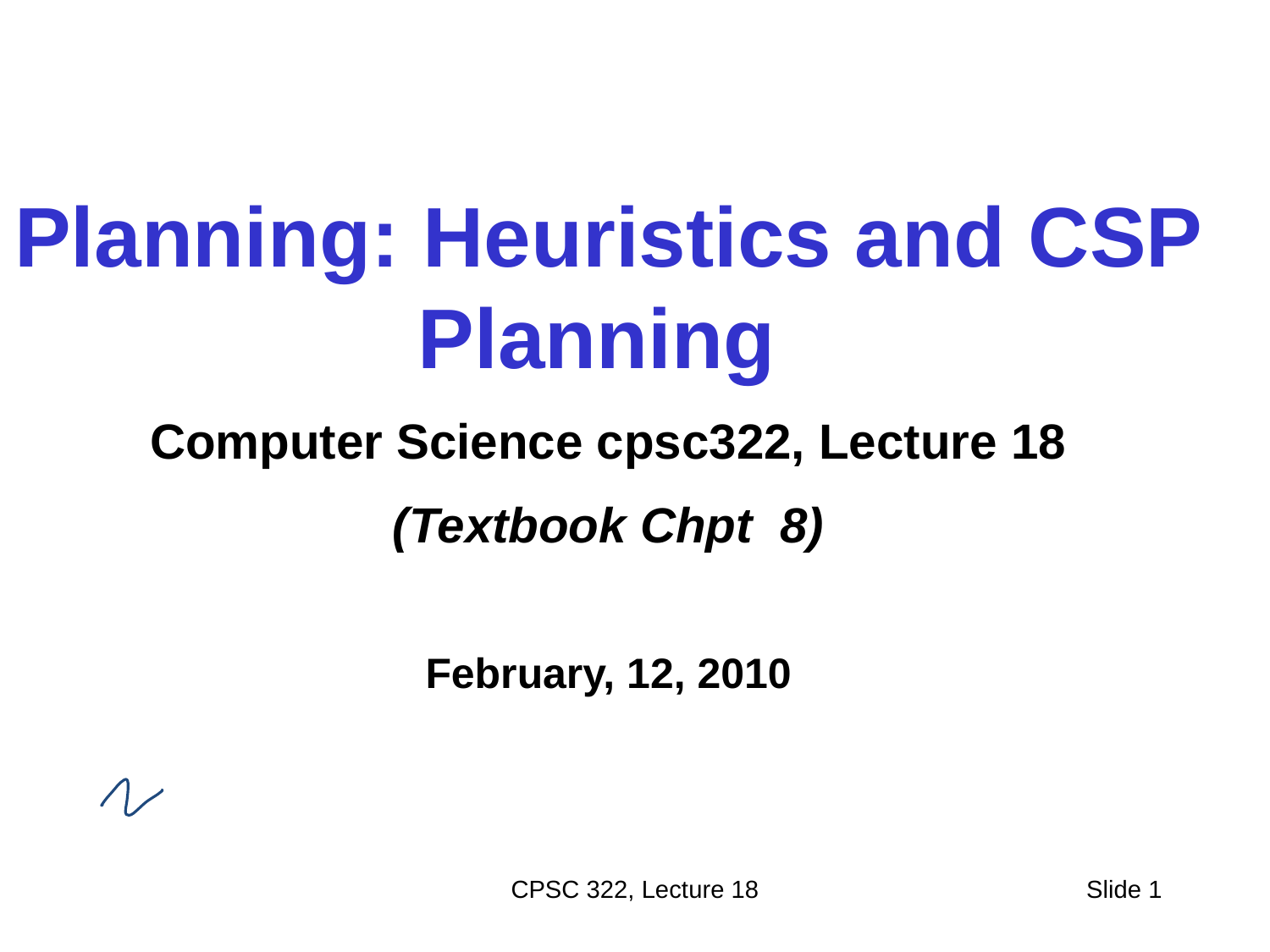

Planning: Heuristics and CSP Planning
Computer Science cpsc322, Lecture 18
(Textbook Chpt  8)

February, 12, 2010
CPSC 322, Lecture 18
Slide 1